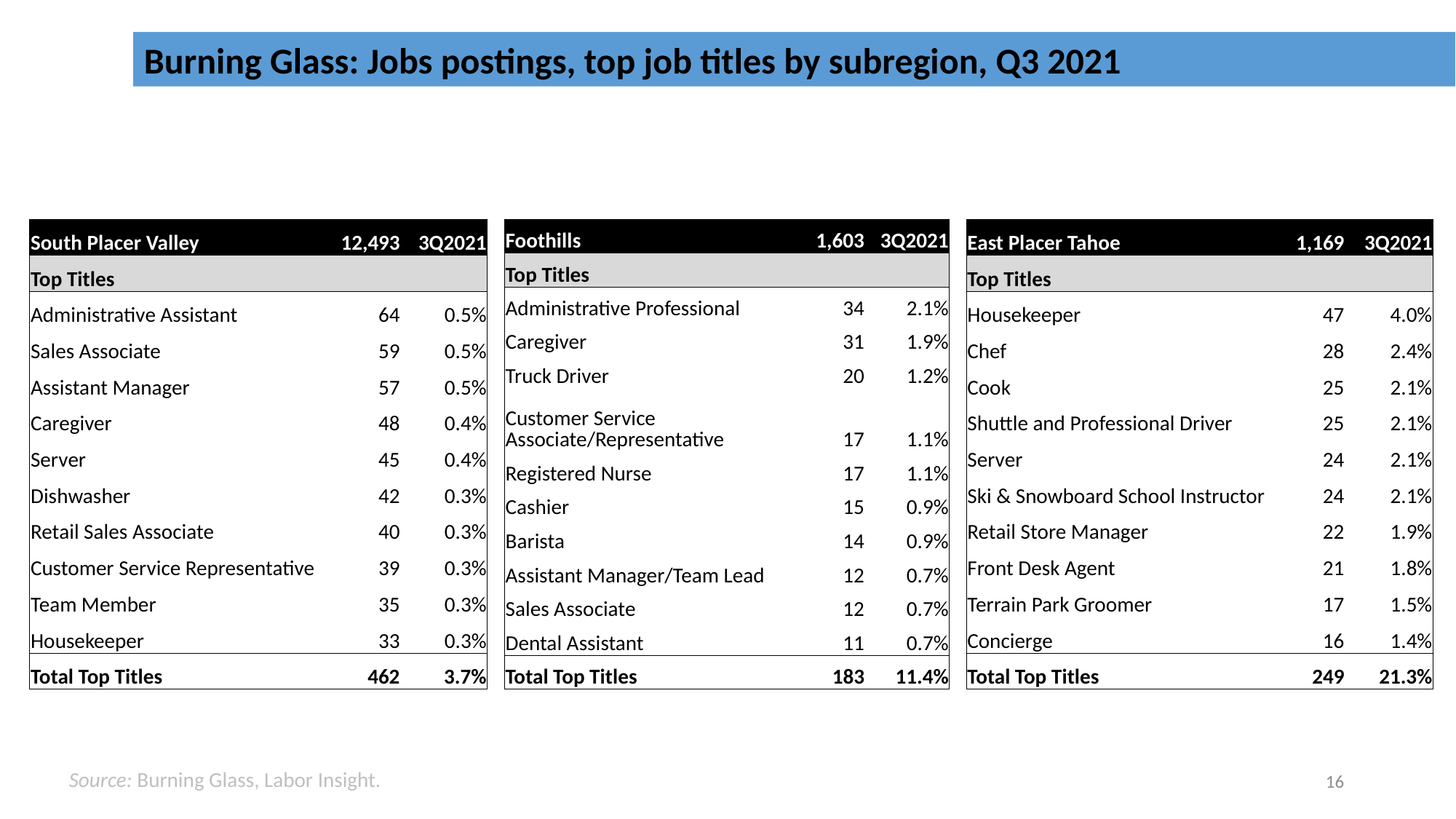

Burning Glass: Jobs postings, top job titles by subregion, Q3 2021
| East Placer Tahoe | 1,169 | 3Q2021 |
| --- | --- | --- |
| Top Titles |  |  |
| Housekeeper | 47 | 4.0% |
| Chef | 28 | 2.4% |
| Cook | 25 | 2.1% |
| Shuttle and Professional Driver | 25 | 2.1% |
| Server | 24 | 2.1% |
| Ski & Snowboard School Instructor | 24 | 2.1% |
| Retail Store Manager | 22 | 1.9% |
| Front Desk Agent | 21 | 1.8% |
| Terrain Park Groomer | 17 | 1.5% |
| Concierge | 16 | 1.4% |
| Total Top Titles | 249 | 21.3% |
| South Placer Valley | 12,493 | 3Q2021 |
| --- | --- | --- |
| Top Titles |  |  |
| Administrative Assistant | 64 | 0.5% |
| Sales Associate | 59 | 0.5% |
| Assistant Manager | 57 | 0.5% |
| Caregiver | 48 | 0.4% |
| Server | 45 | 0.4% |
| Dishwasher | 42 | 0.3% |
| Retail Sales Associate | 40 | 0.3% |
| Customer Service Representative | 39 | 0.3% |
| Team Member | 35 | 0.3% |
| Housekeeper | 33 | 0.3% |
| Total Top Titles | 462 | 3.7% |
| Foothills | 1,603 | 3Q2021 |
| --- | --- | --- |
| Top Titles |  |  |
| Administrative Professional | 34 | 2.1% |
| Caregiver | 31 | 1.9% |
| Truck Driver | 20 | 1.2% |
| Customer Service Associate/Representative | 17 | 1.1% |
| Registered Nurse | 17 | 1.1% |
| Cashier | 15 | 0.9% |
| Barista | 14 | 0.9% |
| Assistant Manager/Team Lead | 12 | 0.7% |
| Sales Associate | 12 | 0.7% |
| Dental Assistant | 11 | 0.7% |
| Total Top Titles | 183 | 11.4% |
16
Source: Burning Glass, Labor Insight.